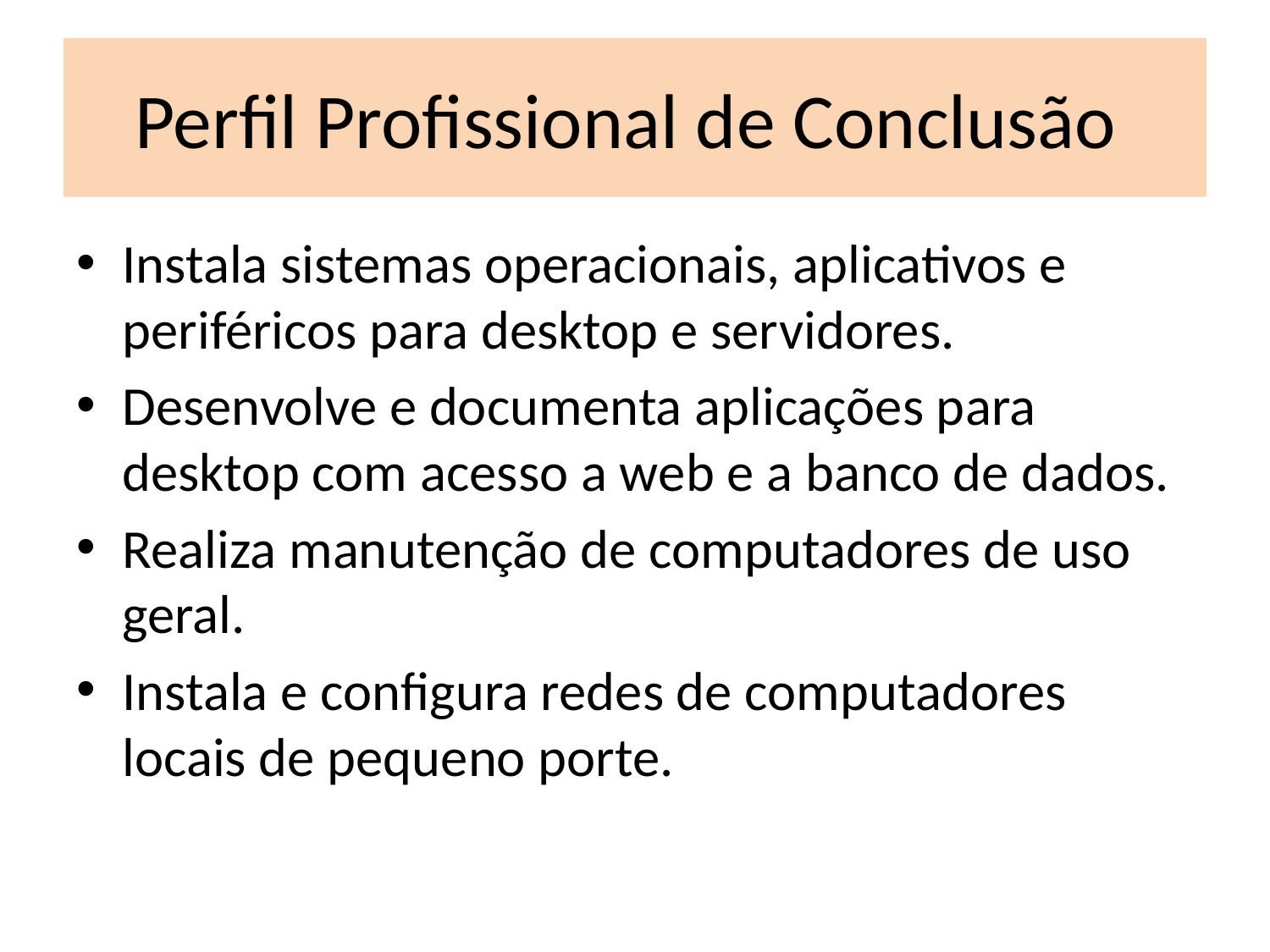

# Perfil Profissional de Conclusão
Instala sistemas operacionais, aplicativos e periféricos para desktop e servidores.
Desenvolve e documenta aplicações para desktop com acesso a web e a banco de dados.
Realiza manutenção de computadores de uso geral.
Instala e configura redes de computadores locais de pequeno porte.